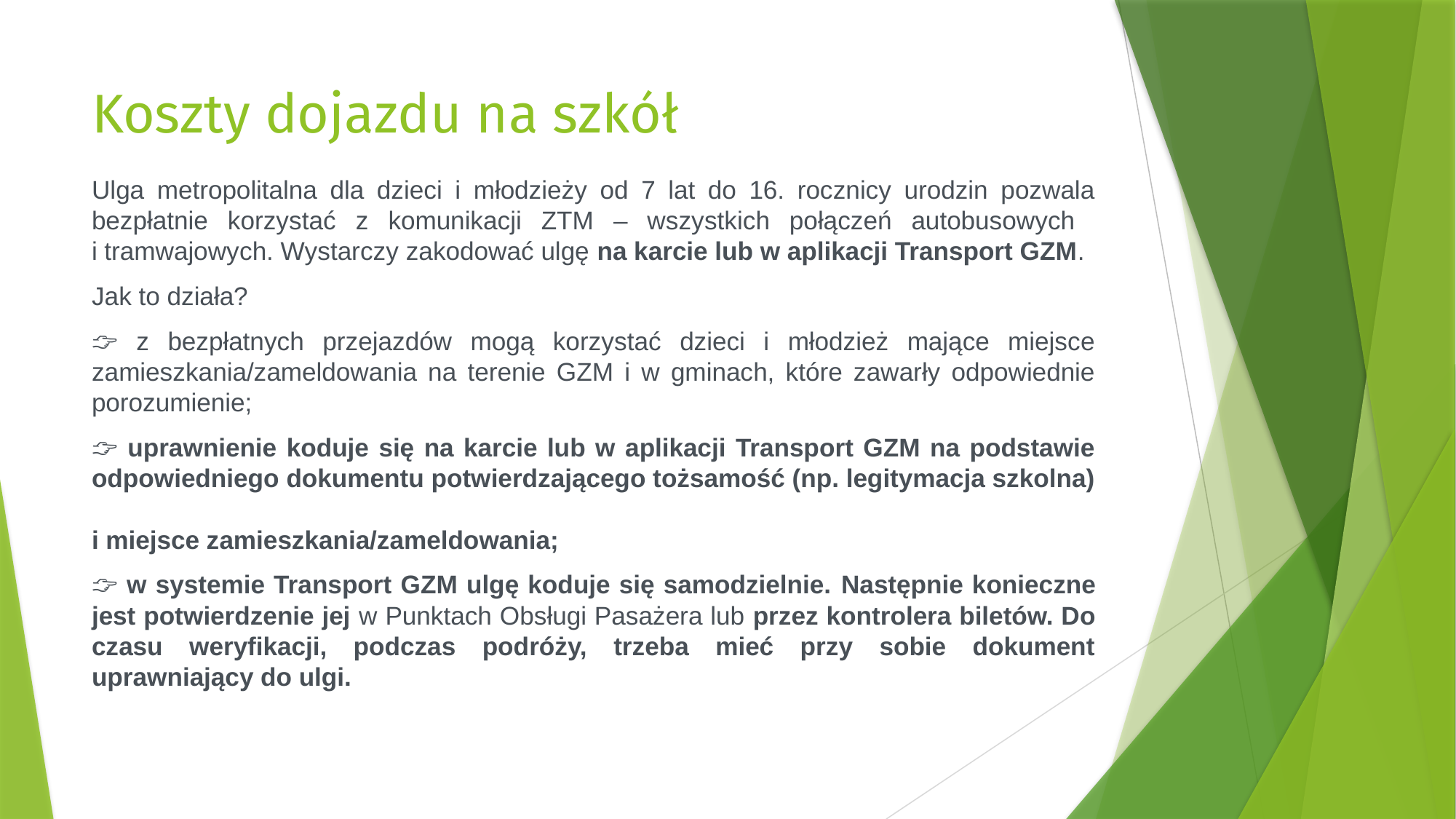

# Koszty dojazdu na szkół
Ulga metropolitalna dla dzieci i młodzieży od 7 lat do 16. rocznicy urodzin pozwala bezpłatnie korzystać z komunikacji ZTM – wszystkich połączeń autobusowych
i tramwajowych. Wystarczy zakodować ulgę na karcie lub w aplikacji Transport GZM.
Jak to działa?
👉 z bezpłatnych przejazdów mogą korzystać dzieci i młodzież mające miejsce zamieszkania/zameldowania na terenie GZM i w gminach, które zawarły odpowiednie porozumienie;
👉 uprawnienie koduje się na karcie lub w aplikacji Transport GZM na podstawie odpowiedniego dokumentu potwierdzającego tożsamość (np. legitymacja szkolna)
i miejsce zamieszkania/zameldowania;
👉 w systemie Transport GZM ulgę koduje się samodzielnie. Następnie konieczne jest potwierdzenie jej w Punktach Obsługi Pasażera lub przez kontrolera biletów. Do czasu weryfikacji, podczas podróży, trzeba mieć przy sobie dokument uprawniający do ulgi.